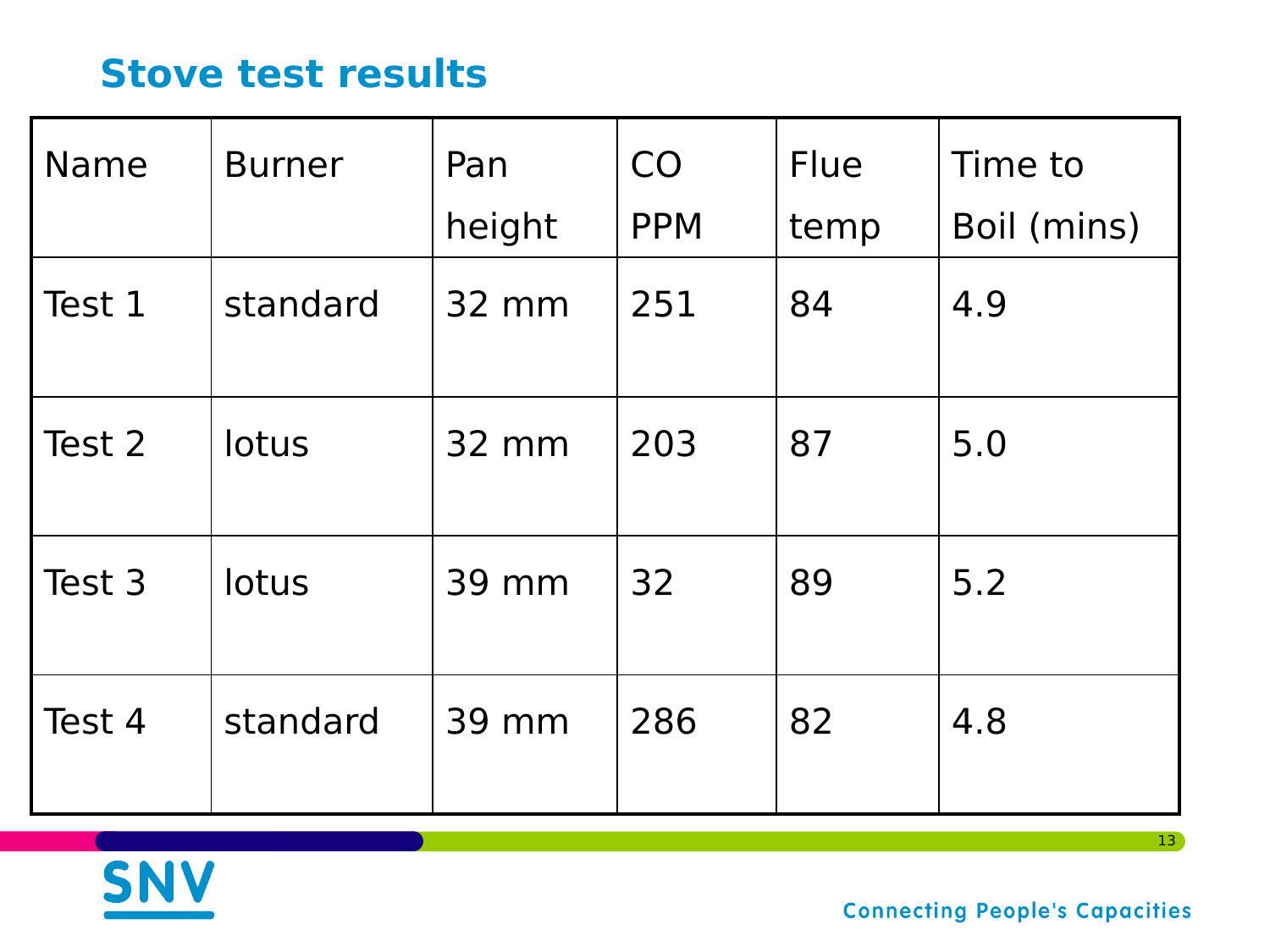

# Stove test results
| Name | Burner | Pan height | CO PPM | Flue temp | Time to Boil (mins) |
| --- | --- | --- | --- | --- | --- |
| Test 1 | standard | 32 mm | 251 | 84 | 4.9 |
| Test 2 | lotus | 32 mm | 203 | 87 | 5.0 |
| Test 3 | lotus | 39 mm | 32 | 89 | 5.2 |
| Test 4 | standard | 39 mm | 286 | 82 | 4.8 |
13